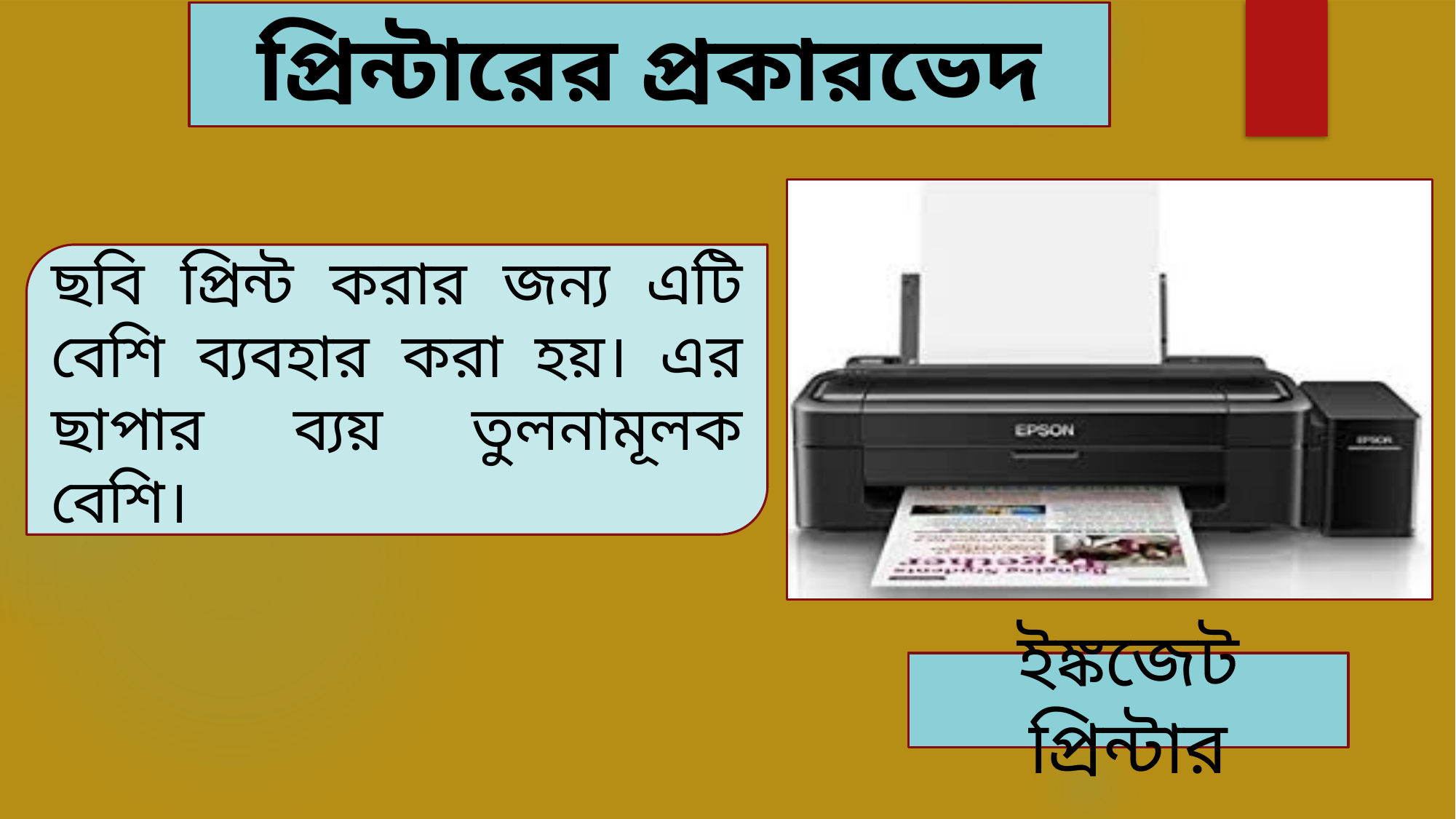

প্রিন্টারের প্রকারভেদ

ছবি প্রিন্ট করার জন্য এটি বেশি ব্যবহার করা হয়। এর ছাপার ব্যয় তুলনামূলক বেশি।
ইঙ্কজেট প্রিন্টার